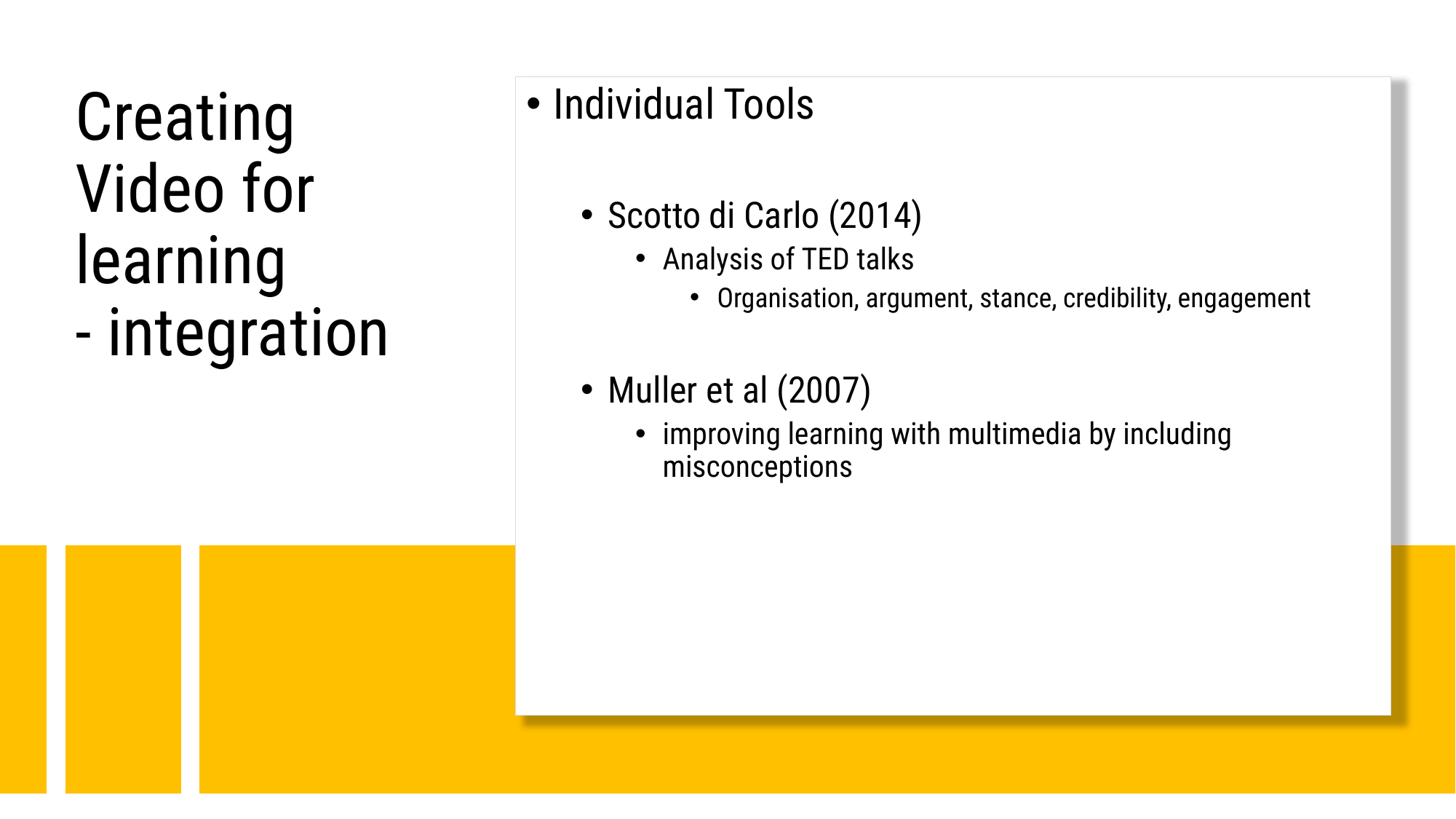

# Creating Video for learning - integration
Individual Tools

Scotto di Carlo (2014)
Analysis of TED talks
Organisation, argument, stance, credibility, engagement

Muller et al (2007)
improving learning with multimedia by including misconceptions